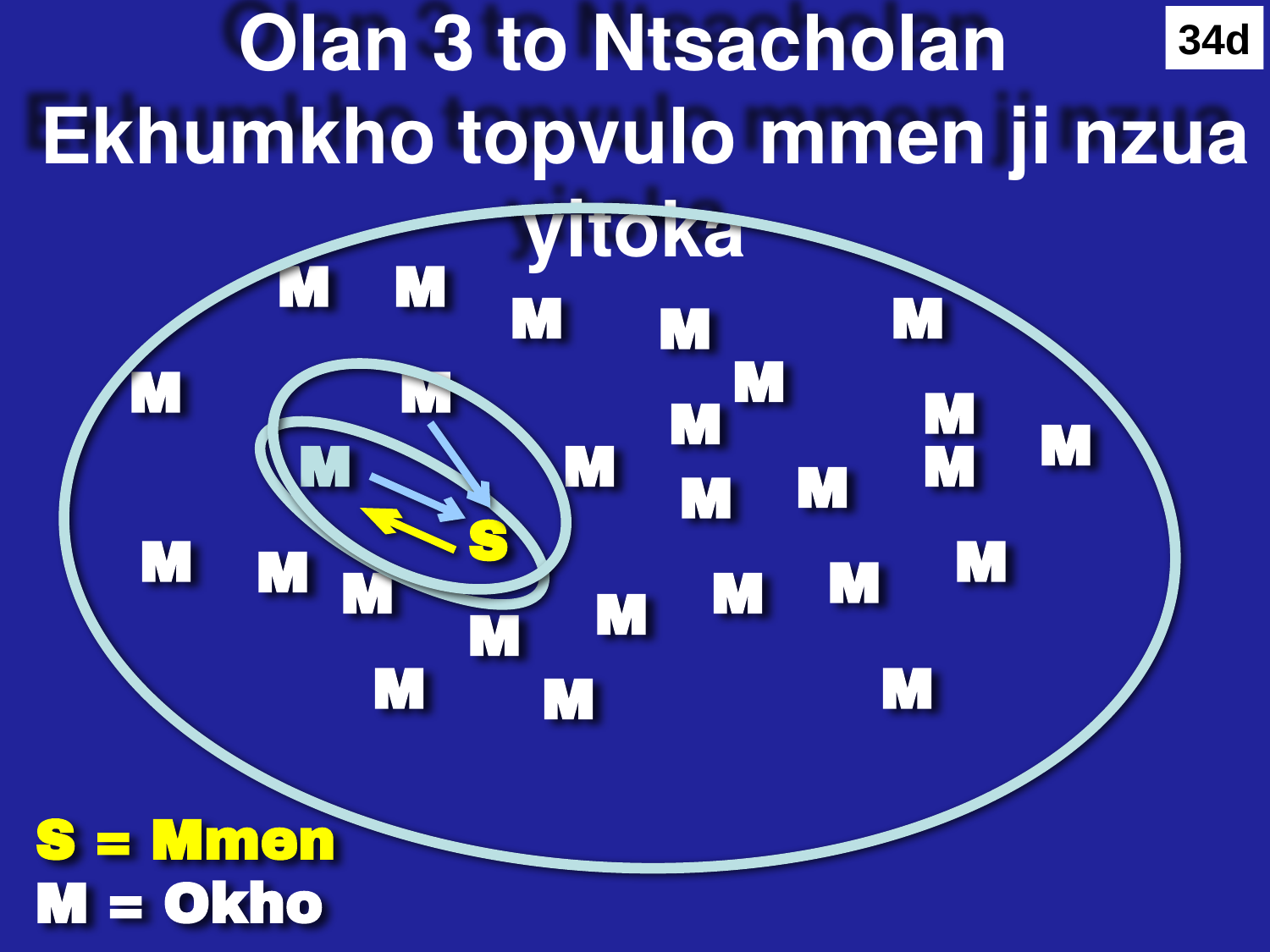

34d
# Olan 3 to Ntsacholan Ekhumkho topvulo mmen ji nzua yitoka

M
M
M
M
M
M
M
M
M
M

M
M
M
M

M

M

S

M
M
M
M
M
M
M
M
M
M
M
S = Mmen
M = Okho